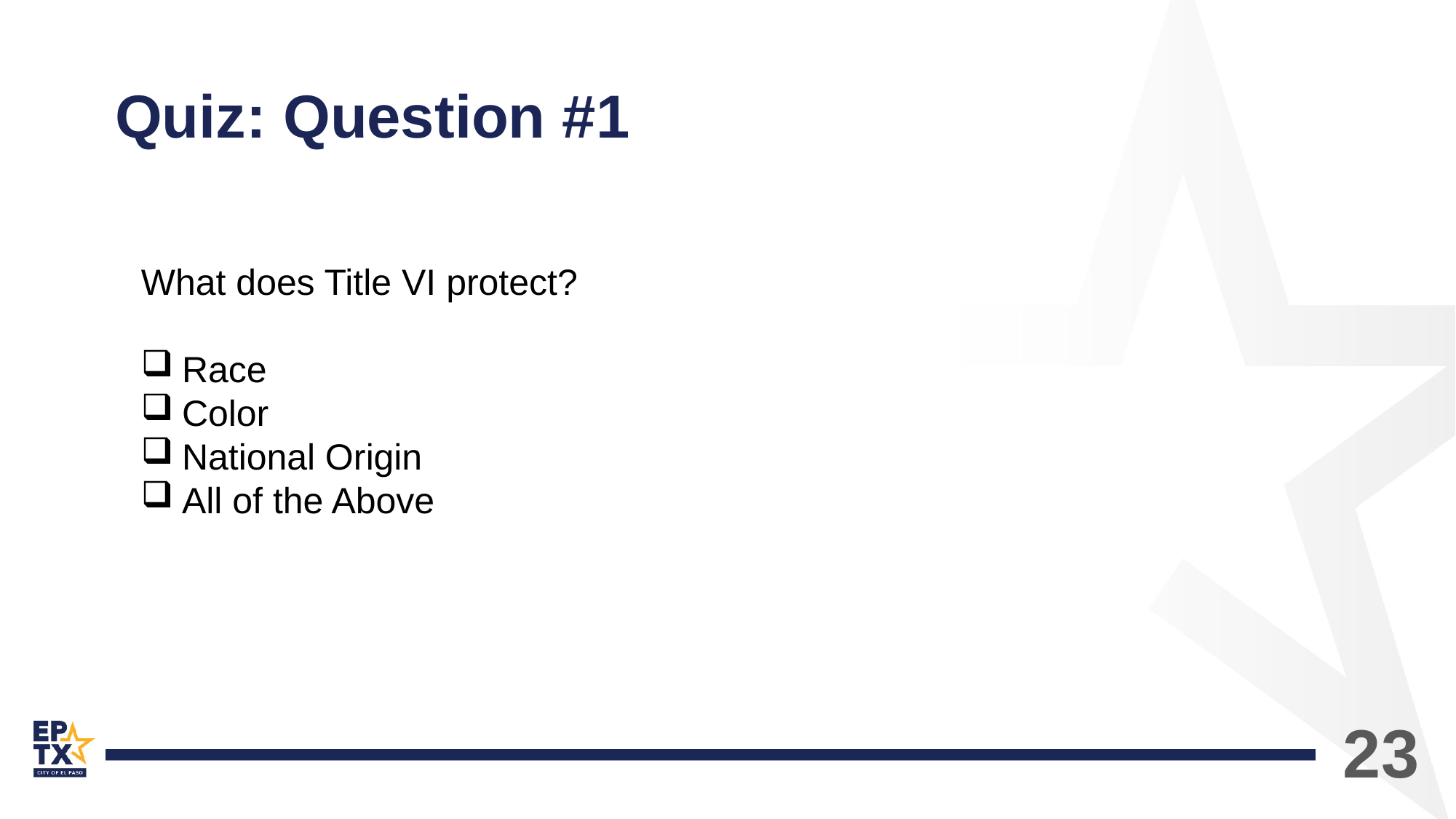

# Quiz: Question #1

What does Title VI protect?

Race
Color
National Origin
All of the Above
23